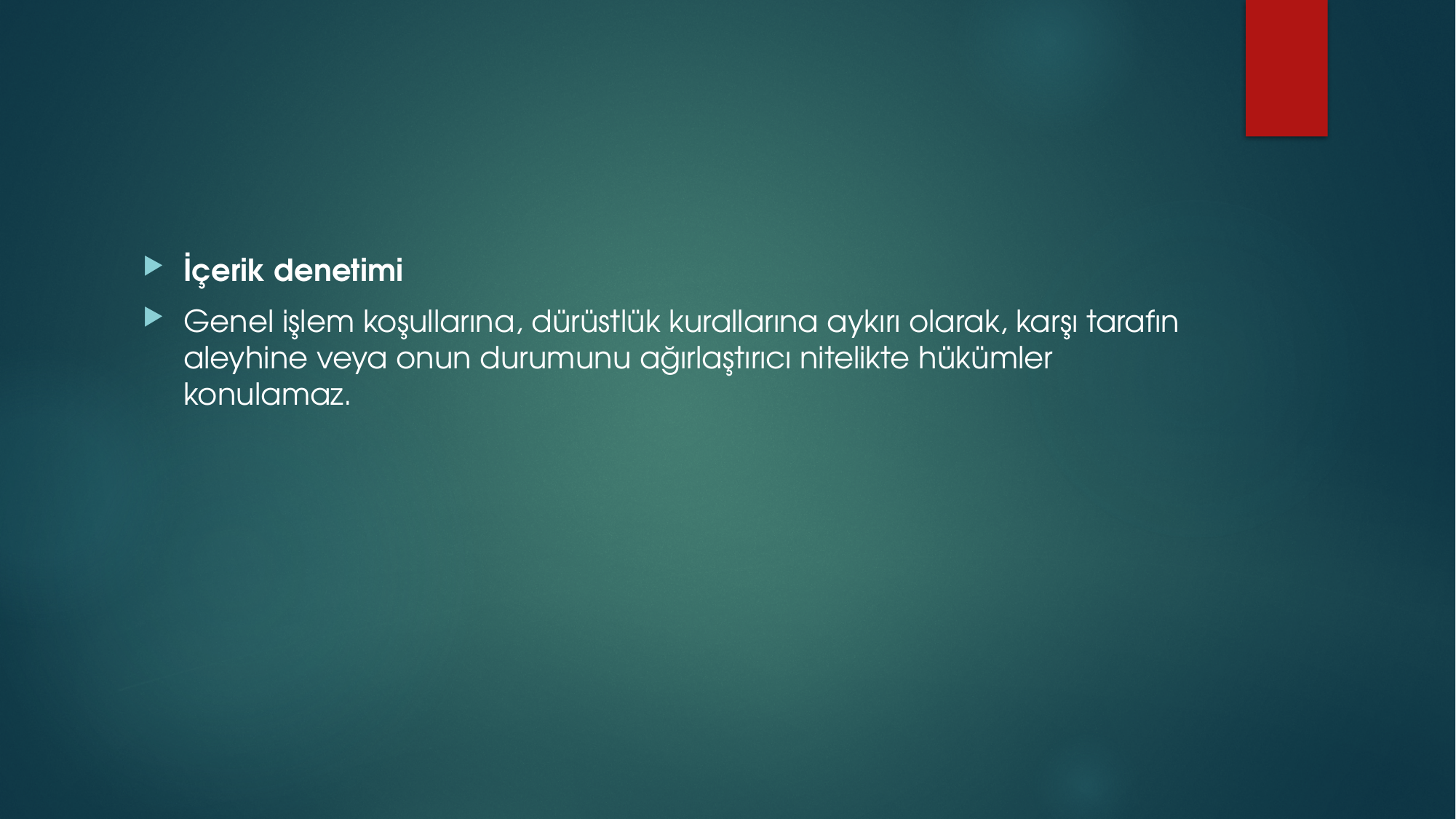

#
İçerik denetimi
Genel işlem koşullarına, dürüstlük kurallarına aykırı olarak, karşı tarafın aleyhine veya onun durumunu ağırlaştırıcı nitelikte hükümler konulamaz.